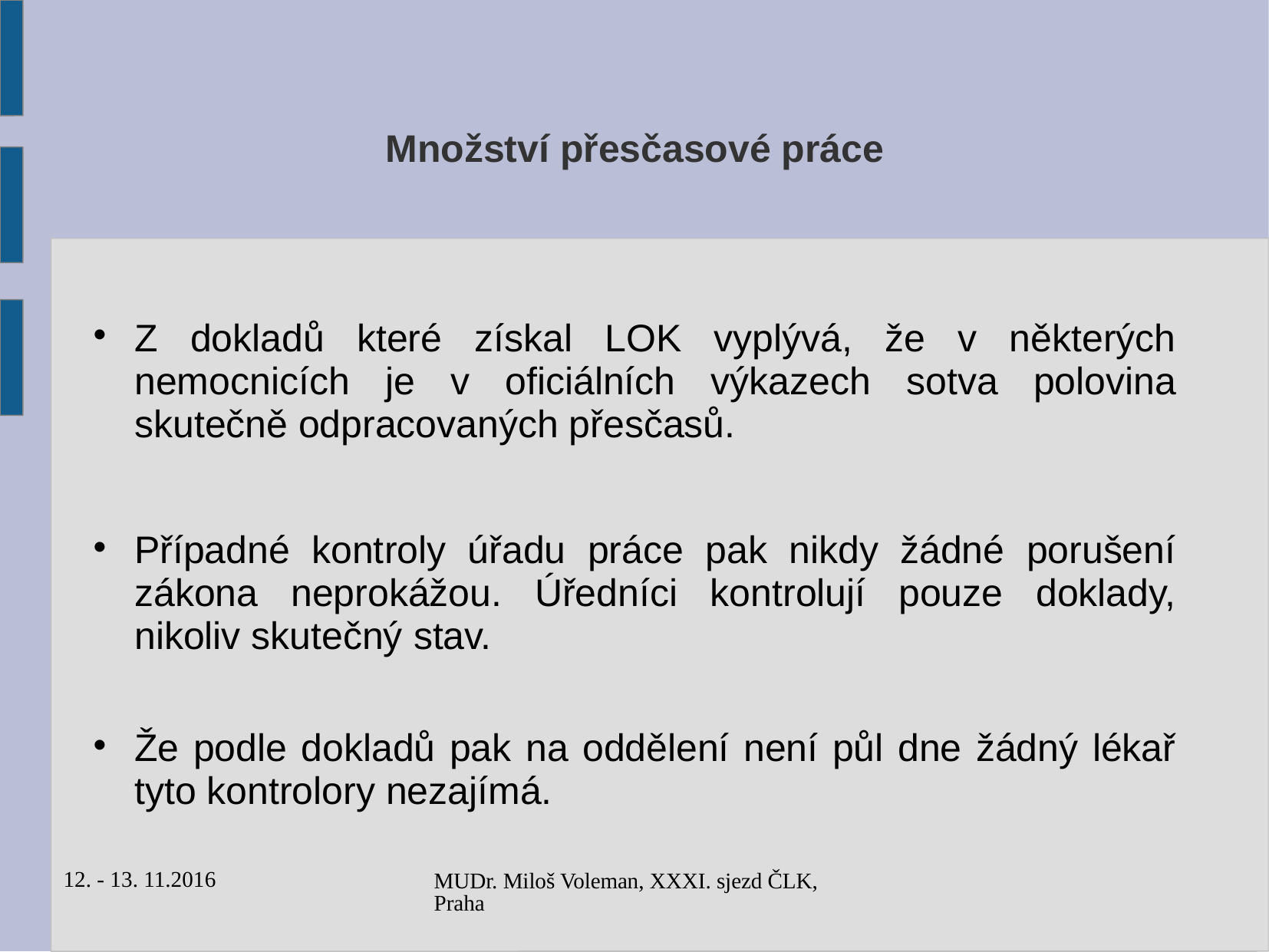

# Množství přesčasové práce
Z dokladů které získal LOK vyplývá, že v některých nemocnicích je v oficiálních výkazech sotva polovina skutečně odpracovaných přesčasů.
Případné kontroly úřadu práce pak nikdy žádné porušení zákona neprokážou. Úředníci kontrolují pouze doklady, nikoliv skutečný stav.
Že podle dokladů pak na oddělení není půl dne žádný lékař tyto kontrolory nezajímá.
12. - 13. 11.2016
MUDr. Miloš Voleman, XXXI. sjezd ČLK, Praha